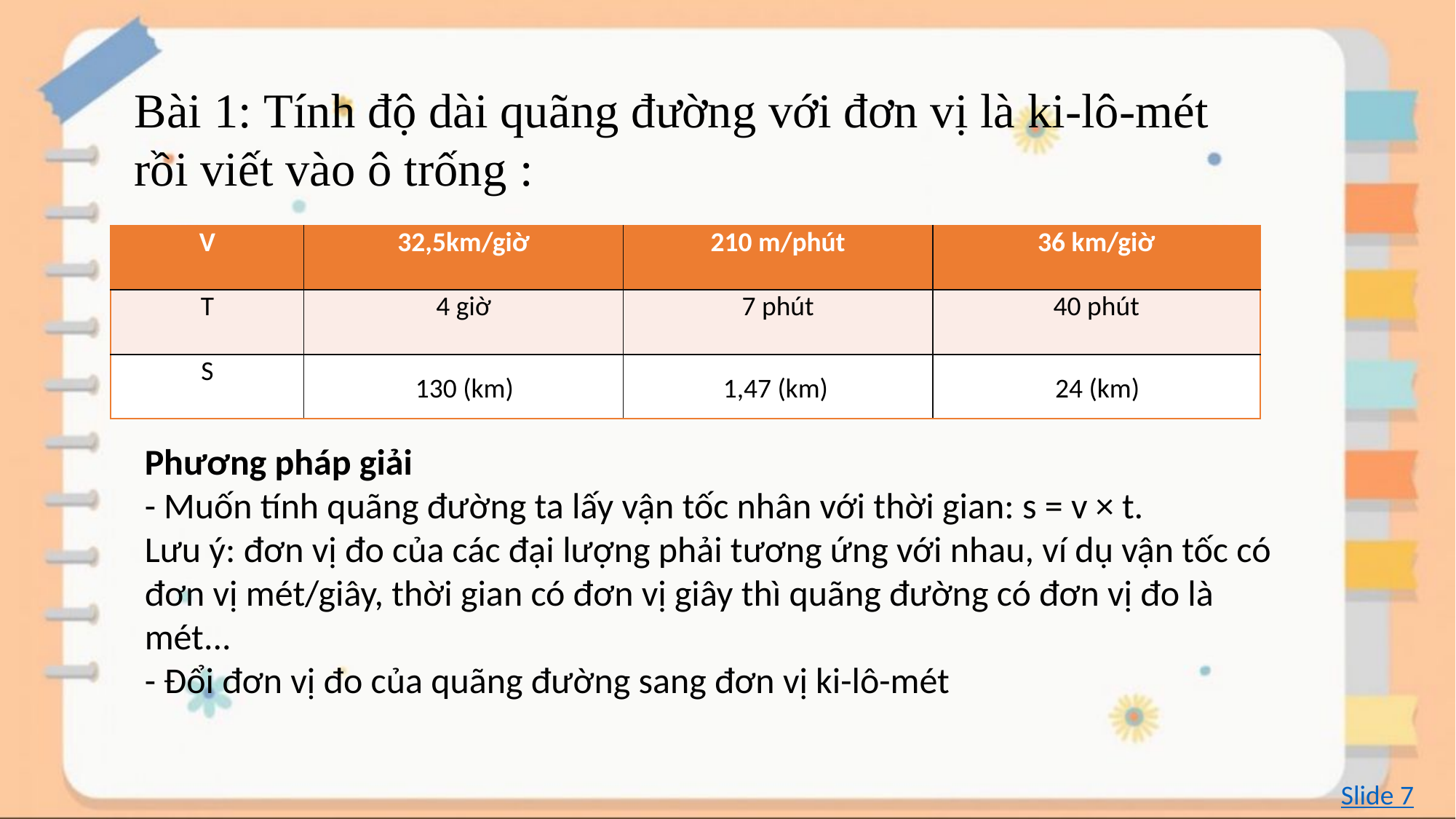

Bài 1: Tính độ dài quãng đường với đơn vị là ki-lô-mét rồi viết vào ô trống :
| V | 32,5km/giờ | 210 m/phút | 36 km/giờ |
| --- | --- | --- | --- |
| T | 4 giờ | 7 phút | 40 phút |
| S |  |  |  |
1,47 (km)

24 (km)

130 (km)

Phương pháp giải
- Muốn tính quãng đường ta lấy vận tốc nhân với thời gian: s = v × t.
Lưu ý: đơn vị đo của các đại lượng phải tương ứng với nhau, ví dụ vận tốc có đơn vị mét/giây, thời gian có đơn vị giây thì quãng đường có đơn vị đo là mét...
- Đổi đơn vị đo của quãng đường sang đơn vị ki-lô-mét
Slide 7